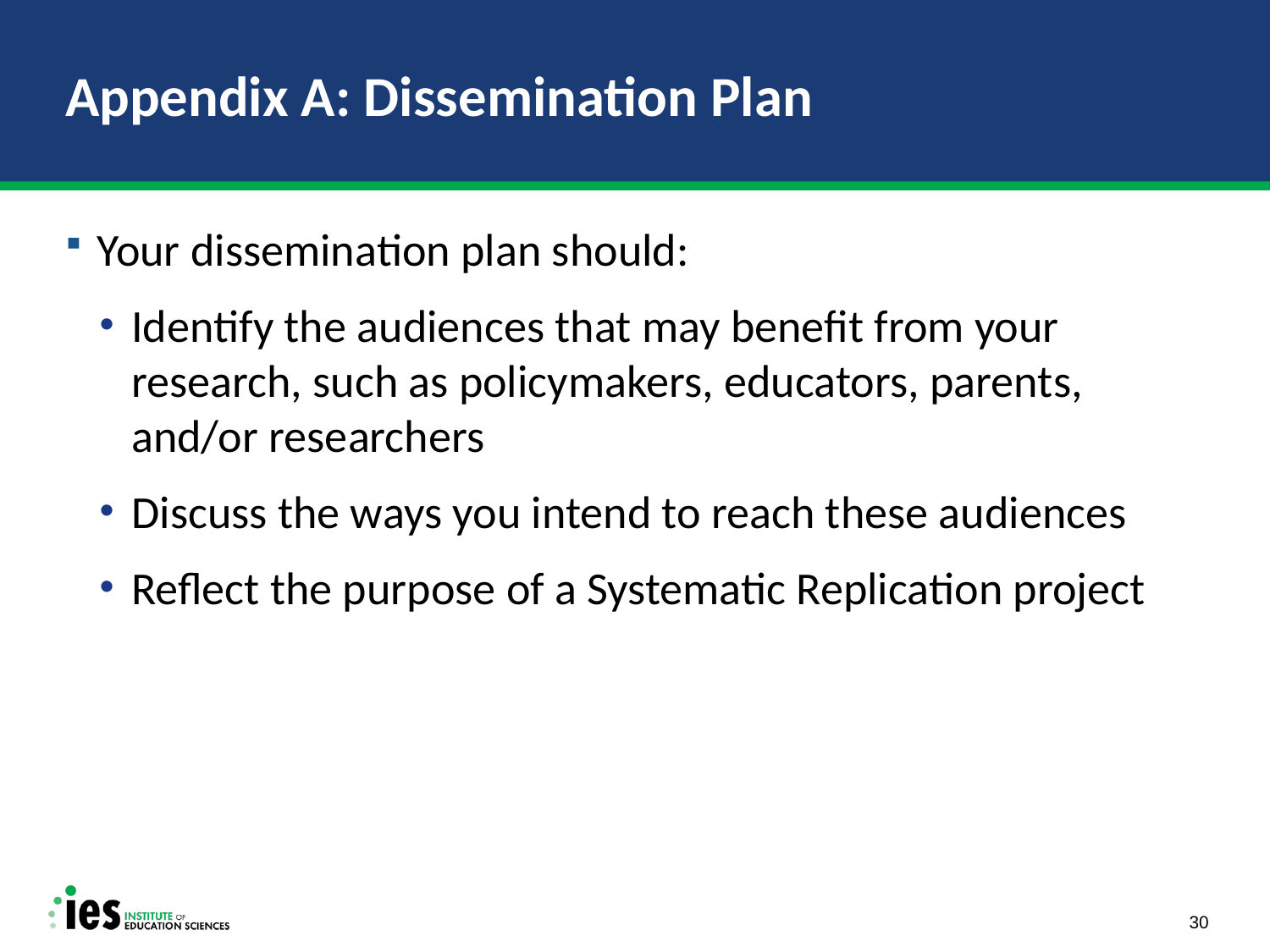

# Appendix A: Dissemination Plan
Your dissemination plan should:
Identify the audiences that may benefit from your research, such as policymakers, educators, parents, and/or researchers
Discuss the ways you intend to reach these audiences
Reflect the purpose of a Systematic Replication project
30